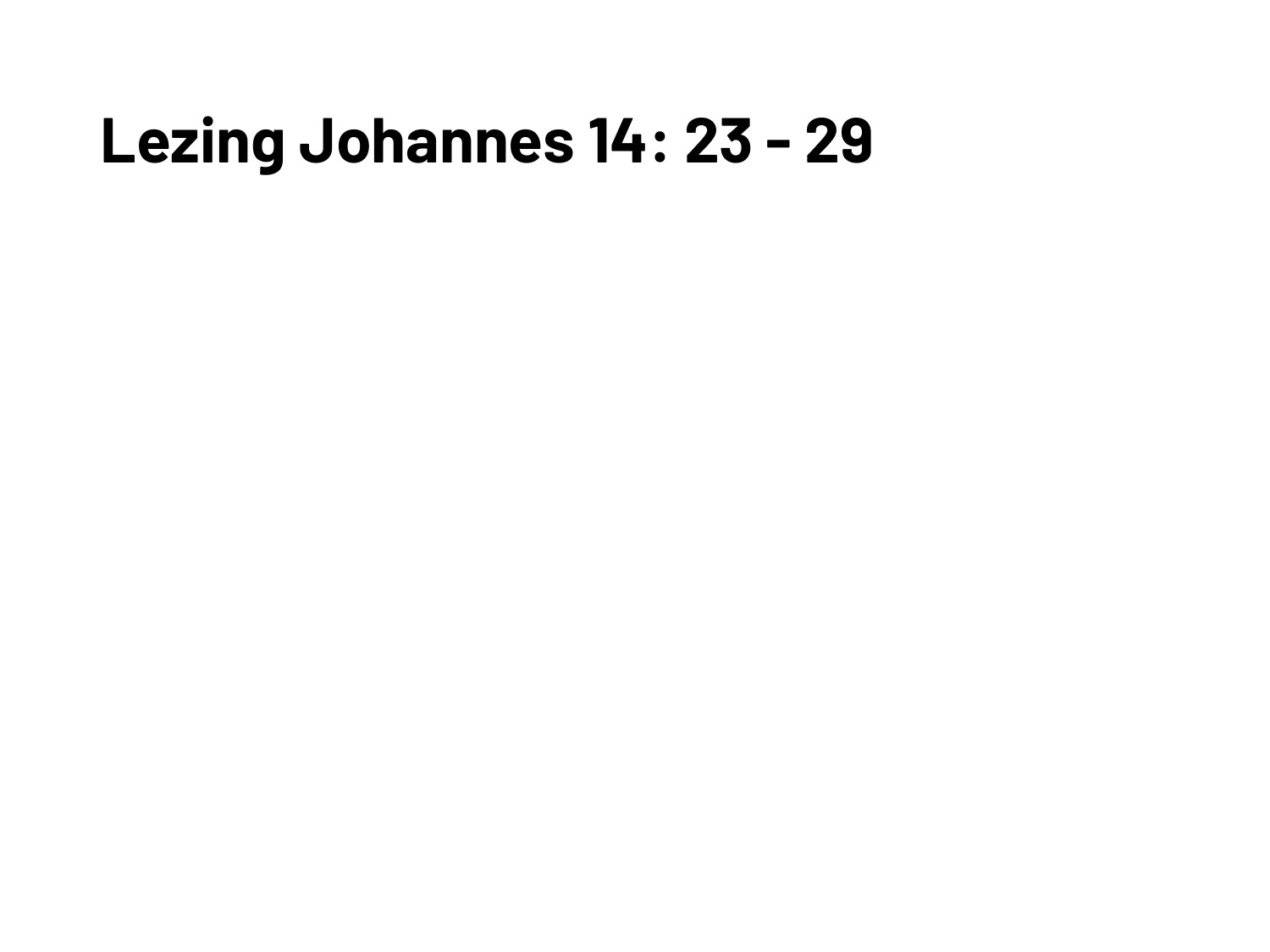

# Lezing Johannes 14: 23 - 29